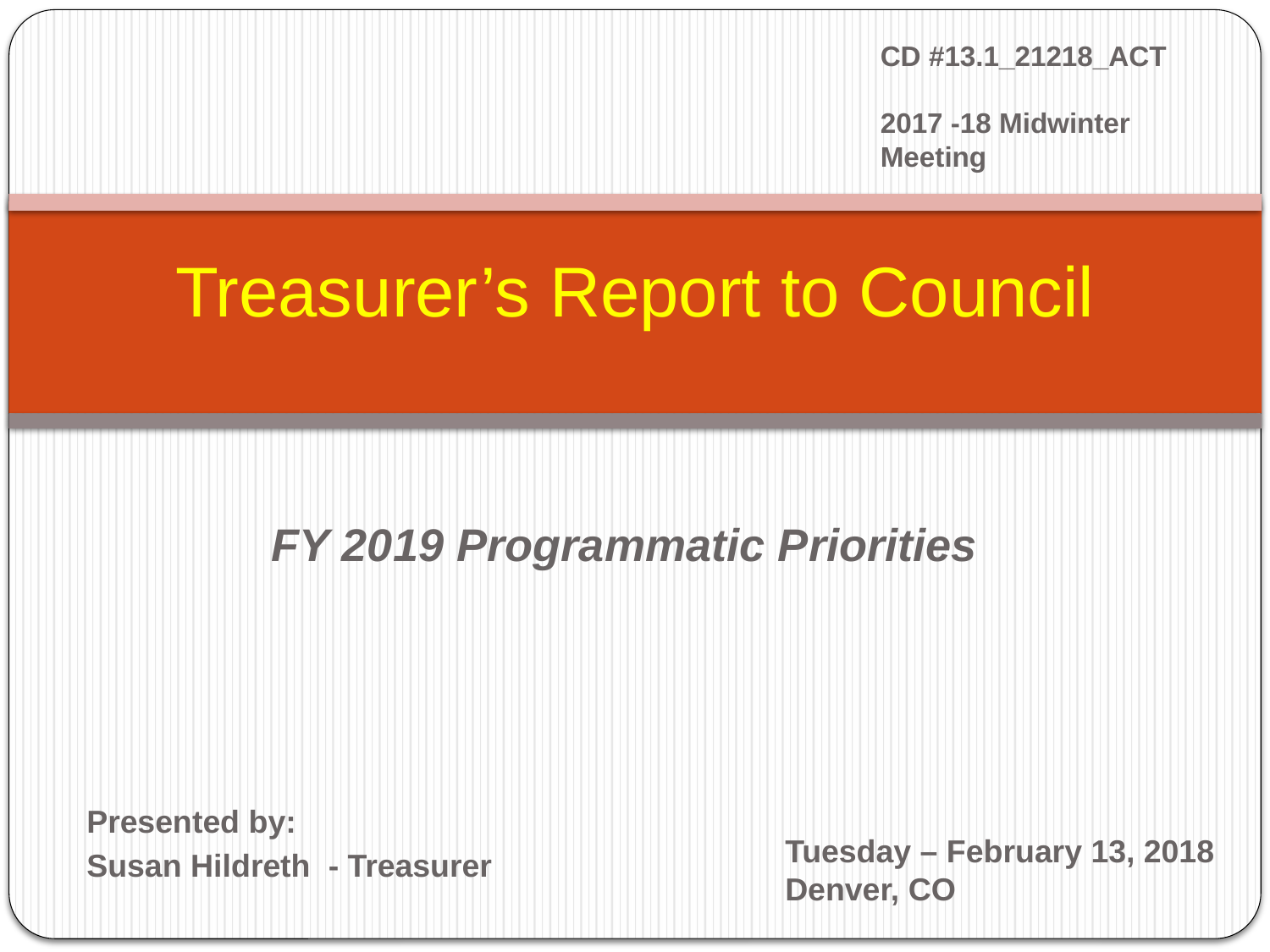

CD #13.1_21218_ACT

2017 -18 Midwinter Meeting

# Treasurer’s Report to Council

FY 2019 Programmatic Priorities
Presented by:
Susan Hildreth  - Treasurer

Tuesday – February 13, 2018
Denver, CO